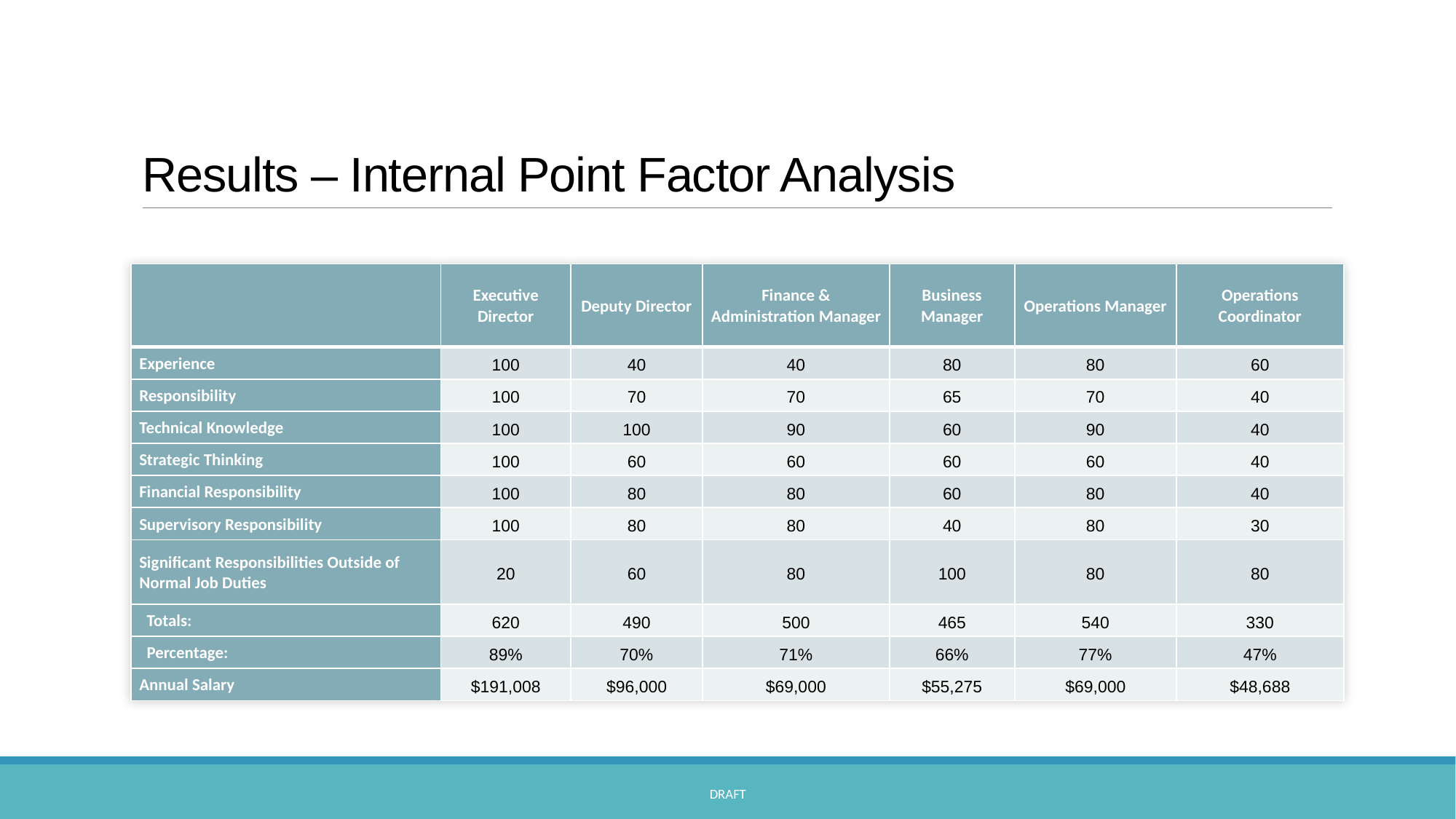

# Results – Internal Point Factor Analysis
|  | Executive Director | Deputy Director | Finance & Administration Manager | Business Manager | Operations Manager | Operations Coordinator |
| --- | --- | --- | --- | --- | --- | --- |
| Experience | 100 | 40 | 40 | 80 | 80 | 60 |
| Responsibility | 100 | 70 | 70 | 65 | 70 | 40 |
| Technical Knowledge | 100 | 100 | 90 | 60 | 90 | 40 |
| Strategic Thinking | 100 | 60 | 60 | 60 | 60 | 40 |
| Financial Responsibility | 100 | 80 | 80 | 60 | 80 | 40 |
| Supervisory Responsibility | 100 | 80 | 80 | 40 | 80 | 30 |
| Significant Responsibilities Outside of Normal Job Duties | 20 | 60 | 80 | 100 | 80 | 80 |
| Totals: | 620 | 490 | 500 | 465 | 540 | 330 |
| Percentage: | 89% | 70% | 71% | 66% | 77% | 47% |
| Annual Salary | $191,008 | $96,000 | $69,000 | $55,275 | $69,000 | $48,688 |
DRAFT